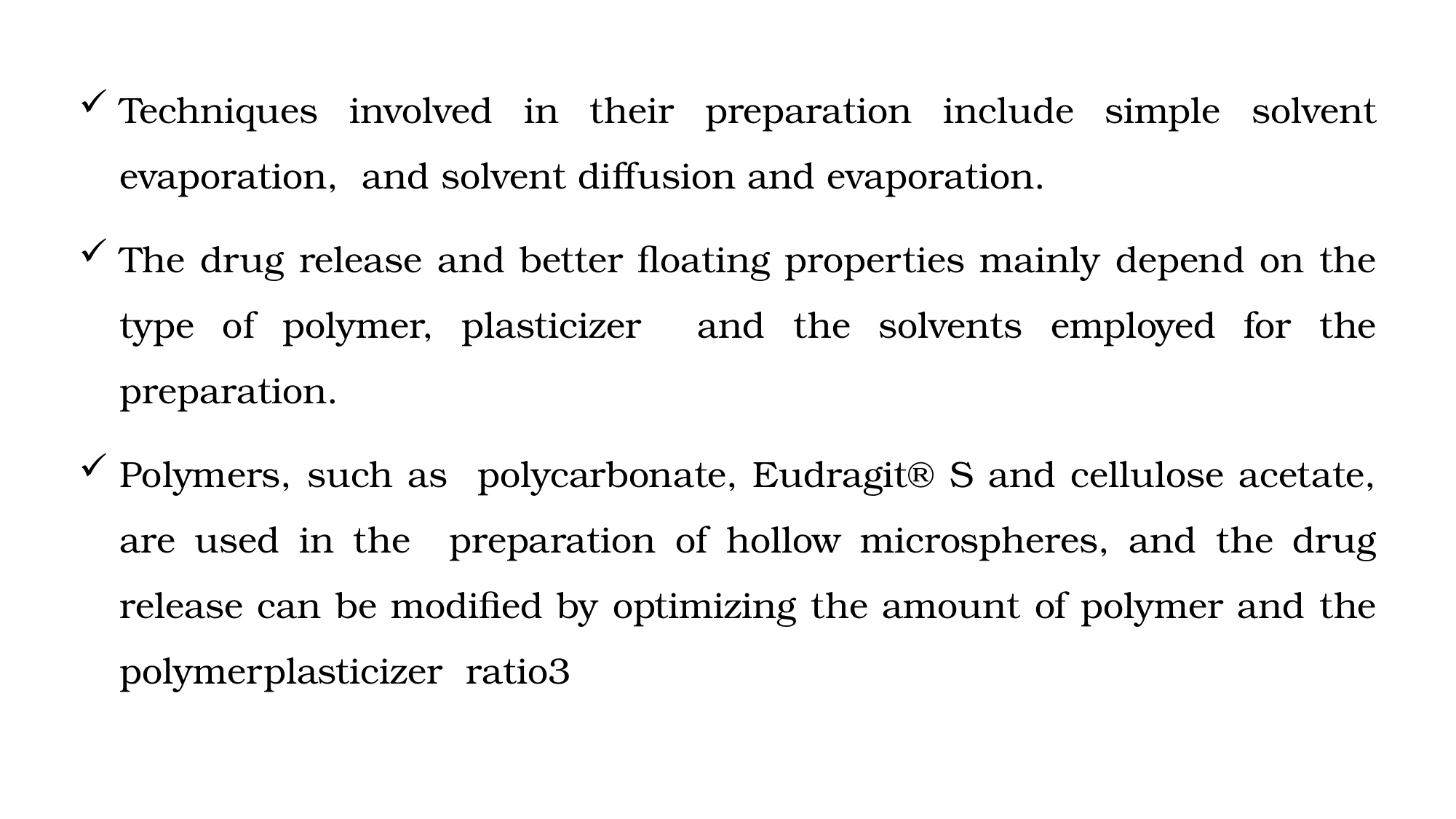

Techniques involved in their preparation include simple solvent evaporation,  and solvent diffusion and evaporation.
The drug release and better floating properties mainly depend on the type of polymer, plasticizer  and the solvents employed for the preparation.
Polymers, such as  polycarbonate, Eudragit® S and cellulose acetate, are used in the  preparation of hollow microspheres, and the drug release can be modified by optimizing the amount of polymer and the polymerplasticizer  ratio3